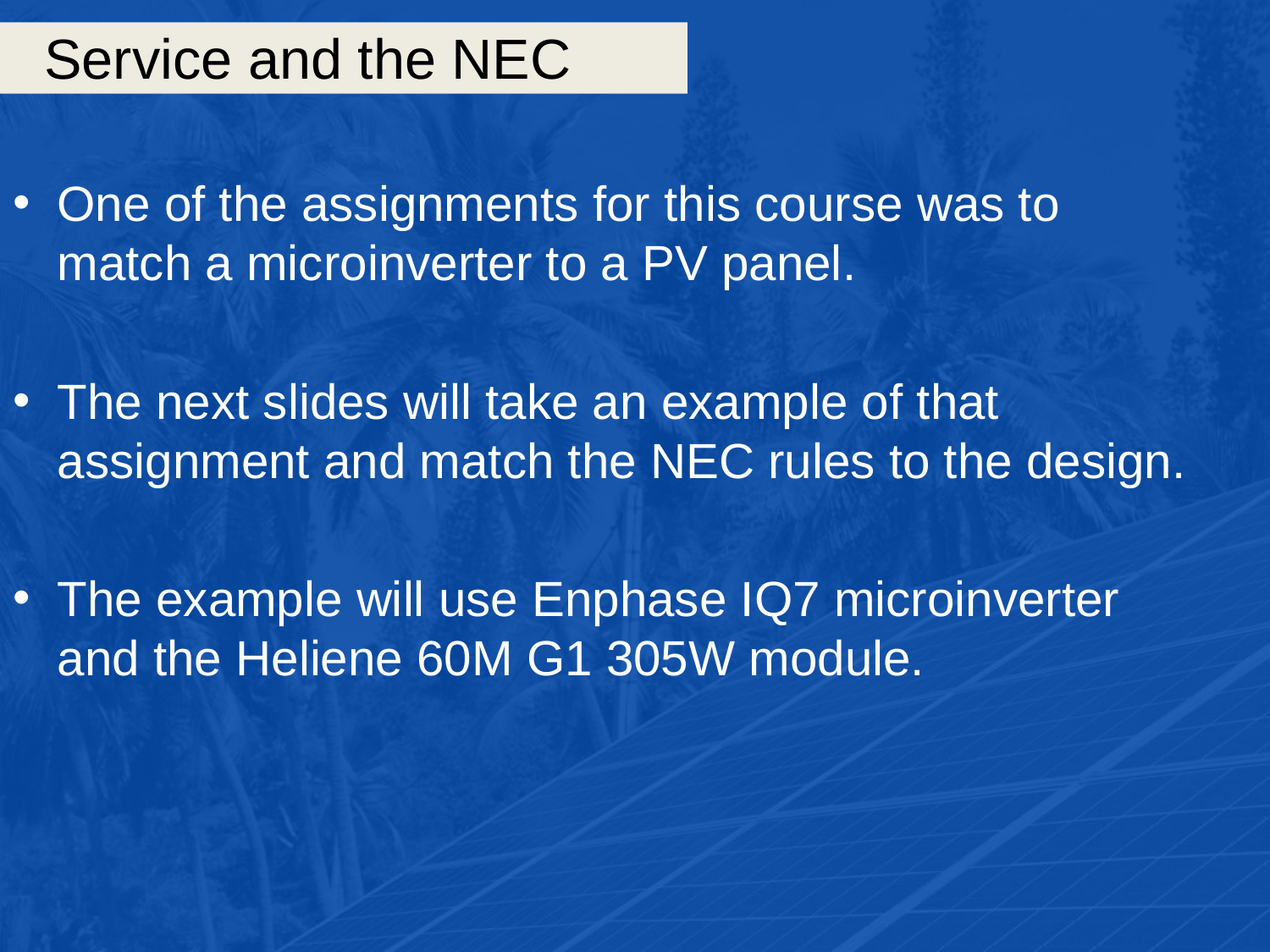

# Service and the NEC
One of the assignments for this course was to match a microinverter to a PV panel.

The next slides will take an example of that assignment and match the NEC rules to the design.

The example will use Enphase IQ7 microinverter and the Heliene 60M G1 305W module.